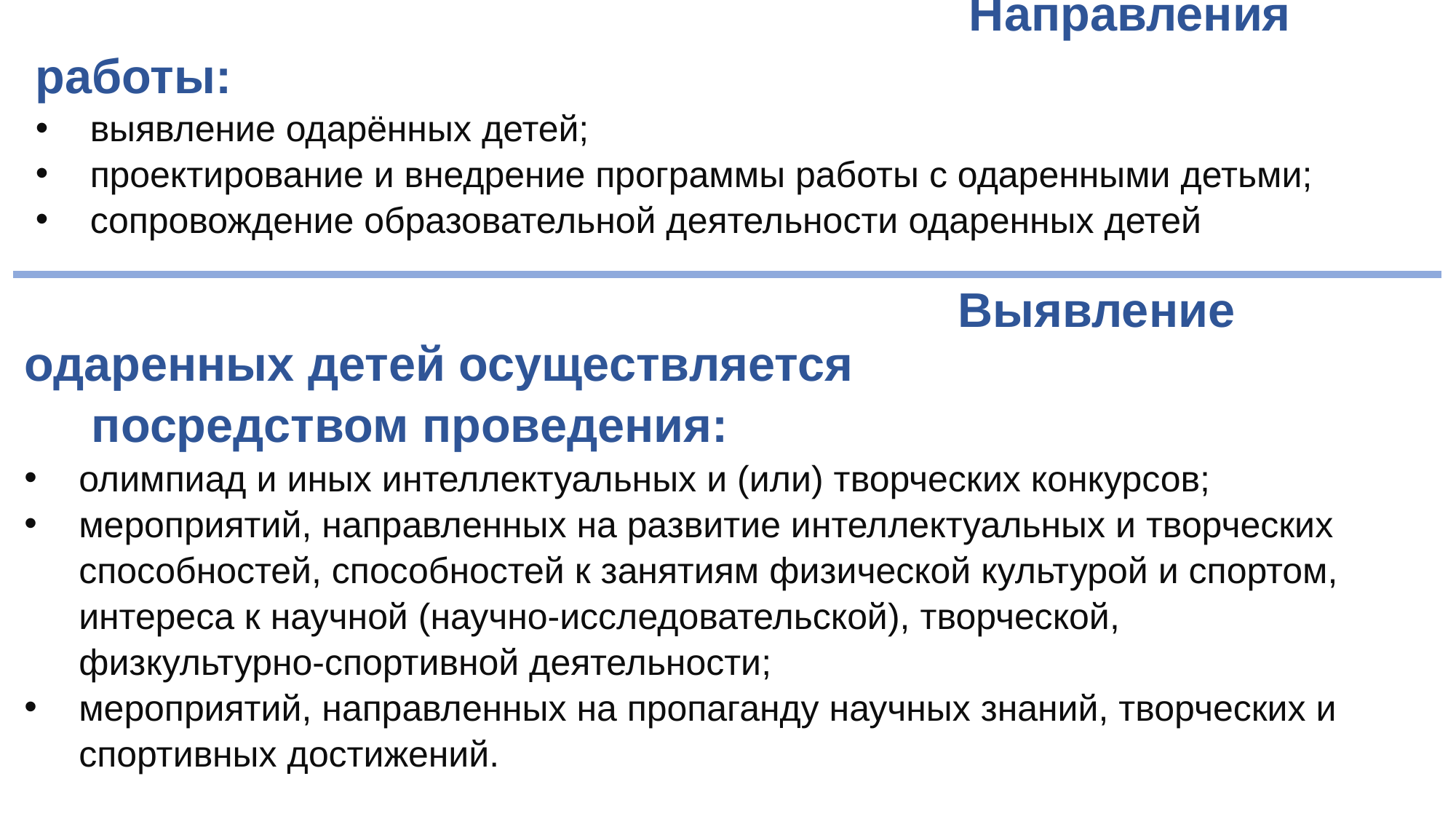

Направления работы:
выявление одарённых детей;
проектирование и внедрение программы работы с одаренными детьми;
сопровождение образовательной деятельности одаренных детей

	    Выявление одаренных детей осуществляется
     посредством проведения:
олимпиад и иных интеллектуальных и (или) творческих конкурсов;
мероприятий, направленных на развитие интеллектуальных и творческих способностей, способностей к занятиям физической культурой и спортом, интереса к научной (научно-исследовательской), творческой, физкультурно-спортивной деятельности;
мероприятий, направленных на пропаганду научных знаний, творческих и спортивных достижений.